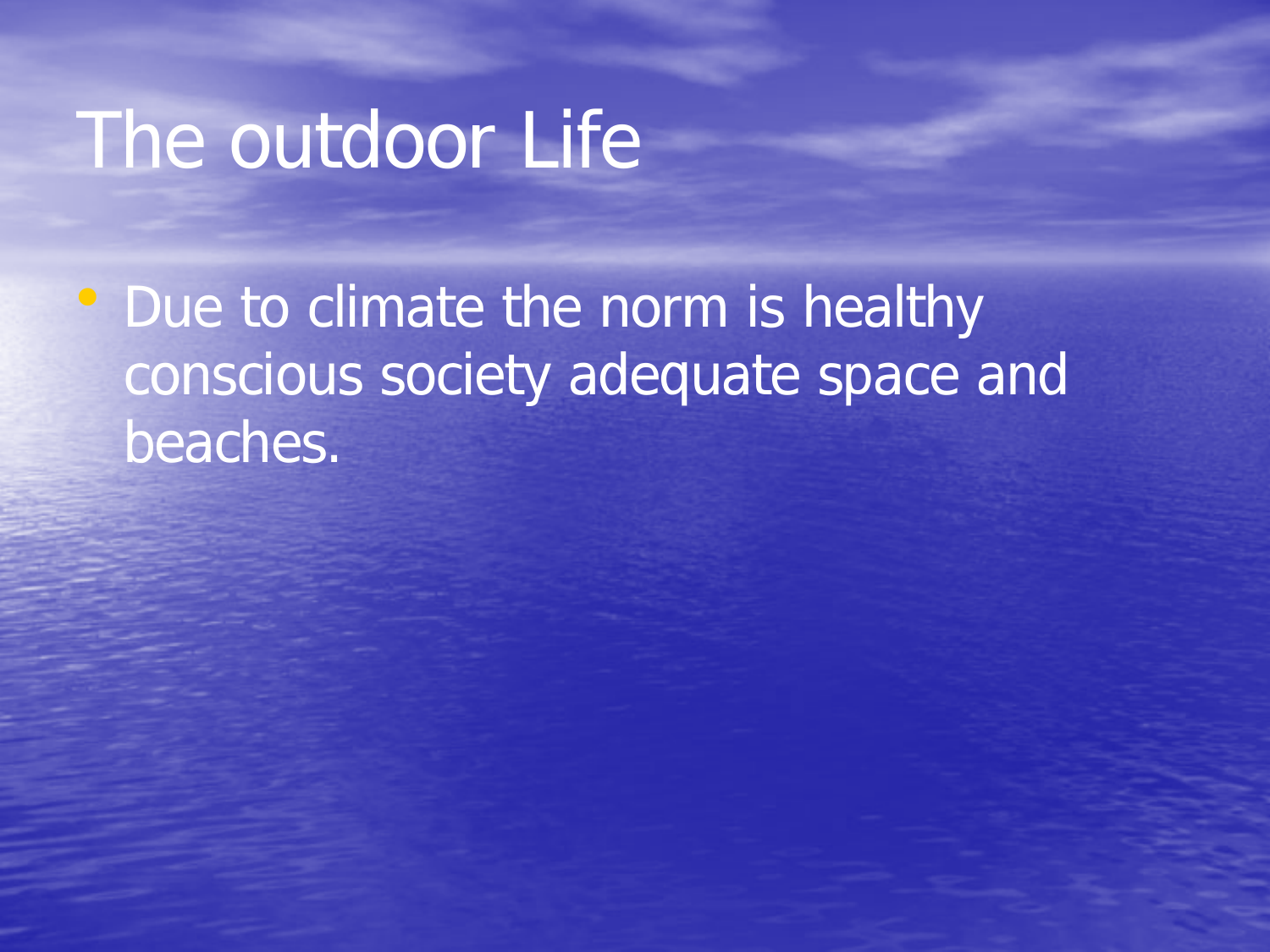

# The outdoor Life
Due to climate the norm is healthy conscious society adequate space and beaches.